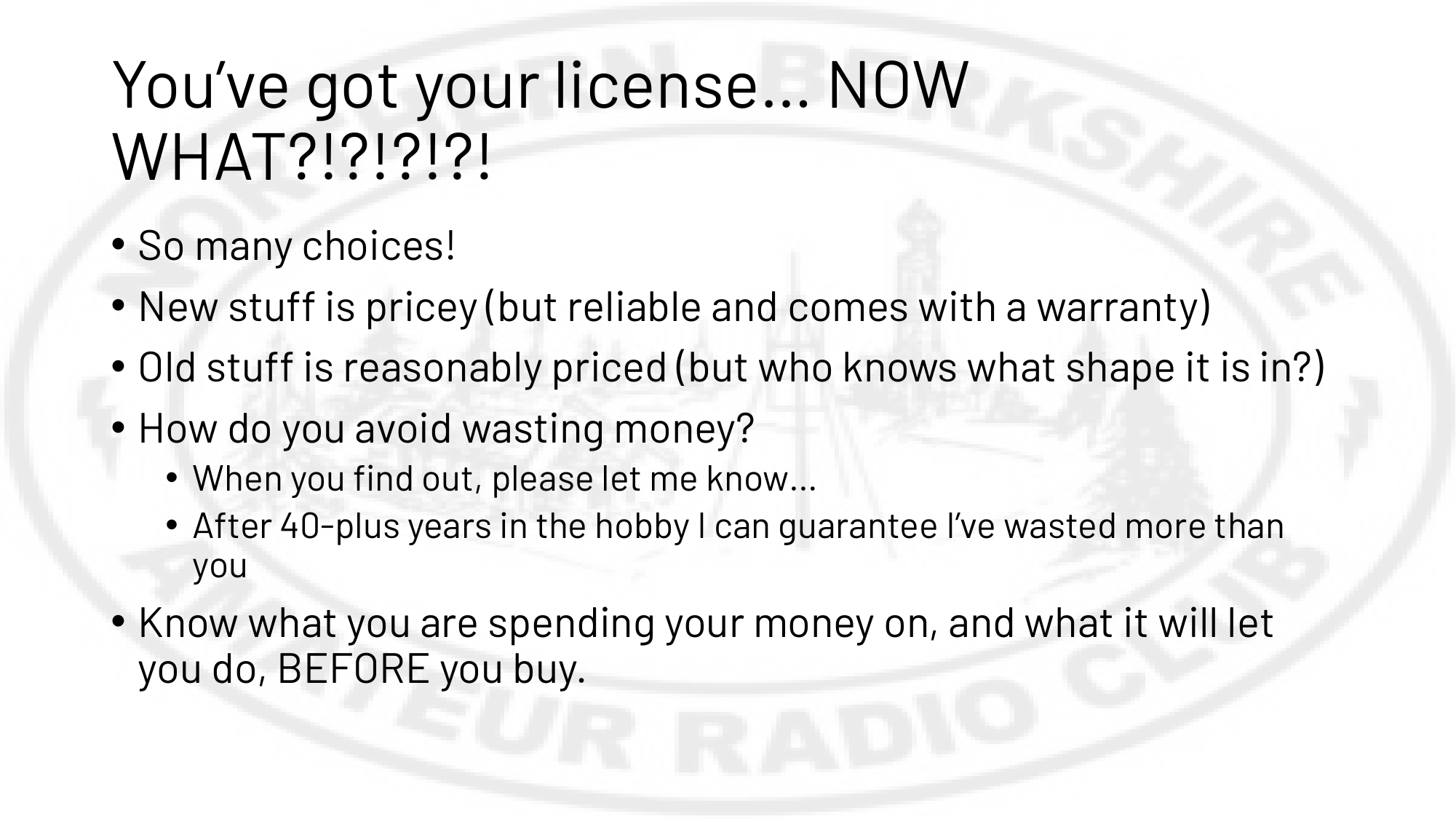

# You’ve got your license… NOW WHAT?!?!?!?!
So many choices!
New stuff is pricey (but reliable and comes with a warranty)
Old stuff is reasonably priced (but who knows what shape it is in?)
How do you avoid wasting money?
When you find out, please let me know…
After 40-plus years in the hobby I can guarantee I’ve wasted more than you
Know what you are spending your money on, and what it will let you do, BEFORE you buy.